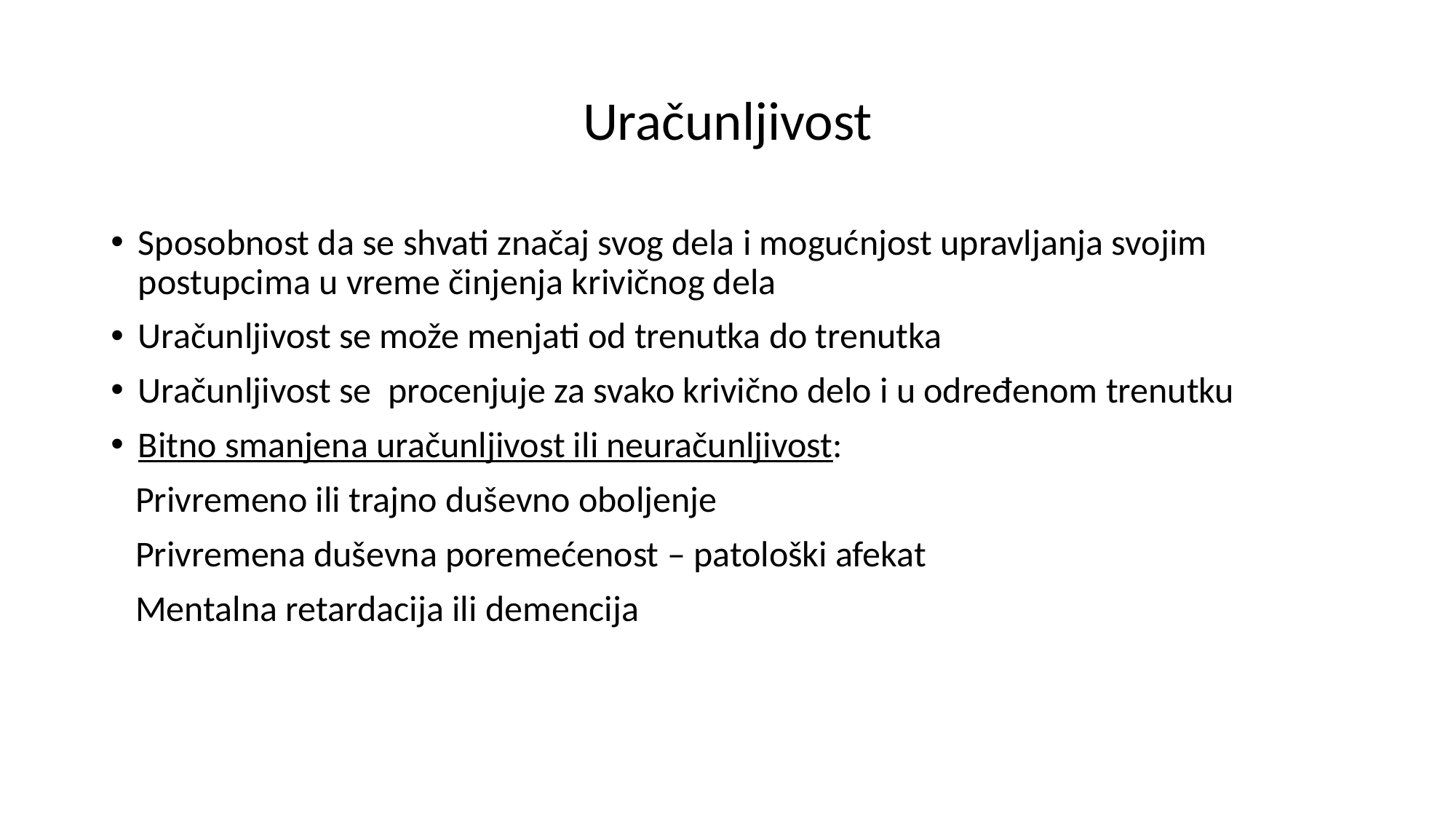

Uračunljivost
Sposobnost da se shvati značaj svog dela i mogućnjost upravljanja svojim postupcima u vreme činjenja krivičnog dela
Uračunljivost se može menjati od trenutka do trenutka
Uračunljivost se  procenjuje za svako krivično delo i u određenom trenutku
Bitno smanjena uračunljivost ili neuračunljivost:
   Privremeno ili trajno duševno oboljenje
   Privremena duševna poremećenost – patološki afekat
   Mentalna retardacija ili demencija